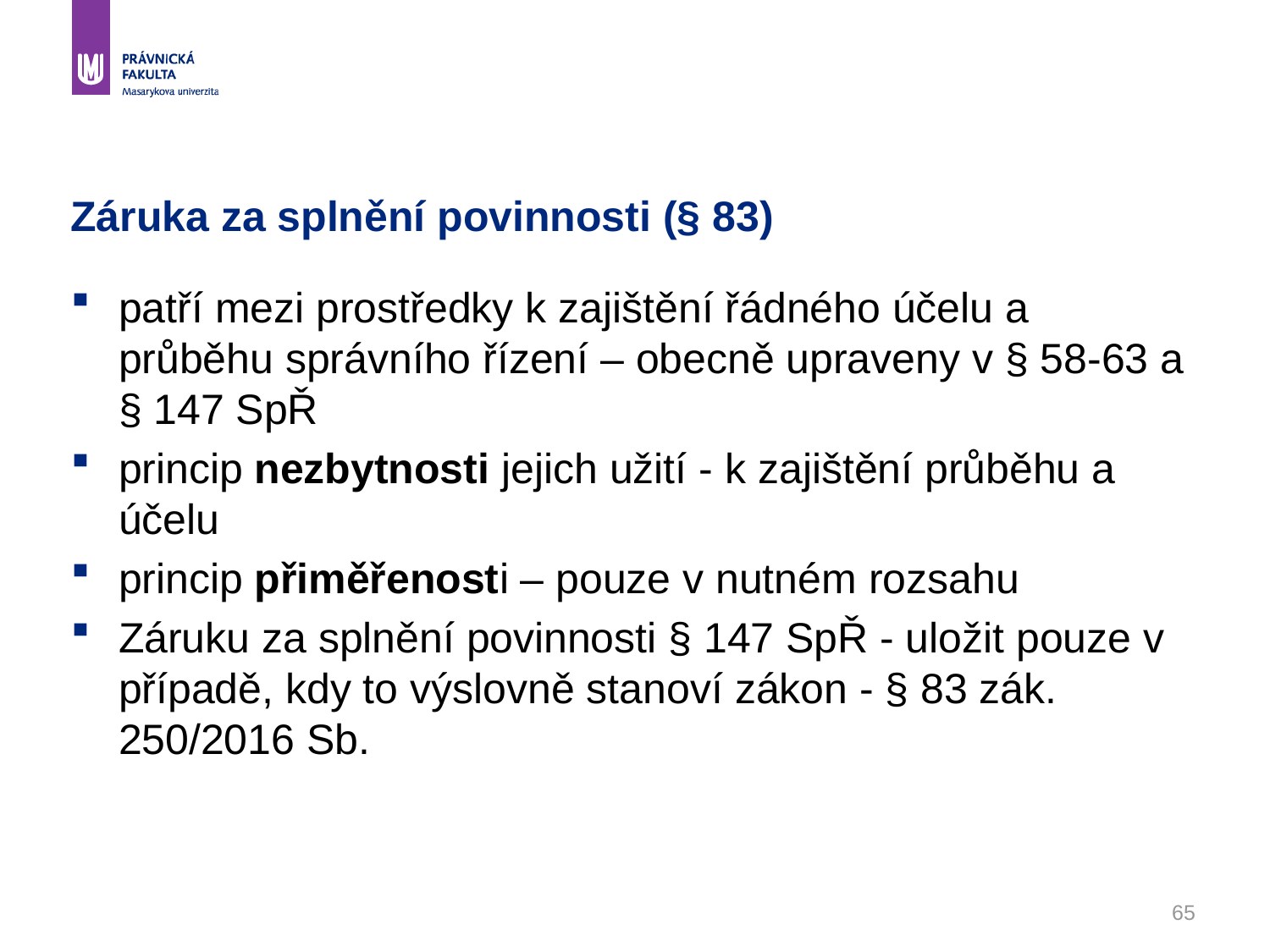

# Záruka za splnění povinnosti (§ 83)
patří mezi prostředky k zajištění řádného účelu a průběhu správního řízení – obecně upraveny v § 58-63 a § 147 SpŘ
princip nezbytnosti jejich užití - k zajištění průběhu a účelu
princip přiměřenosti – pouze v nutném rozsahu
Záruku za splnění povinnosti § 147 SpŘ - uložit pouze v případě, kdy to výslovně stanoví zákon - § 83 zák. 250/2016 Sb.
65